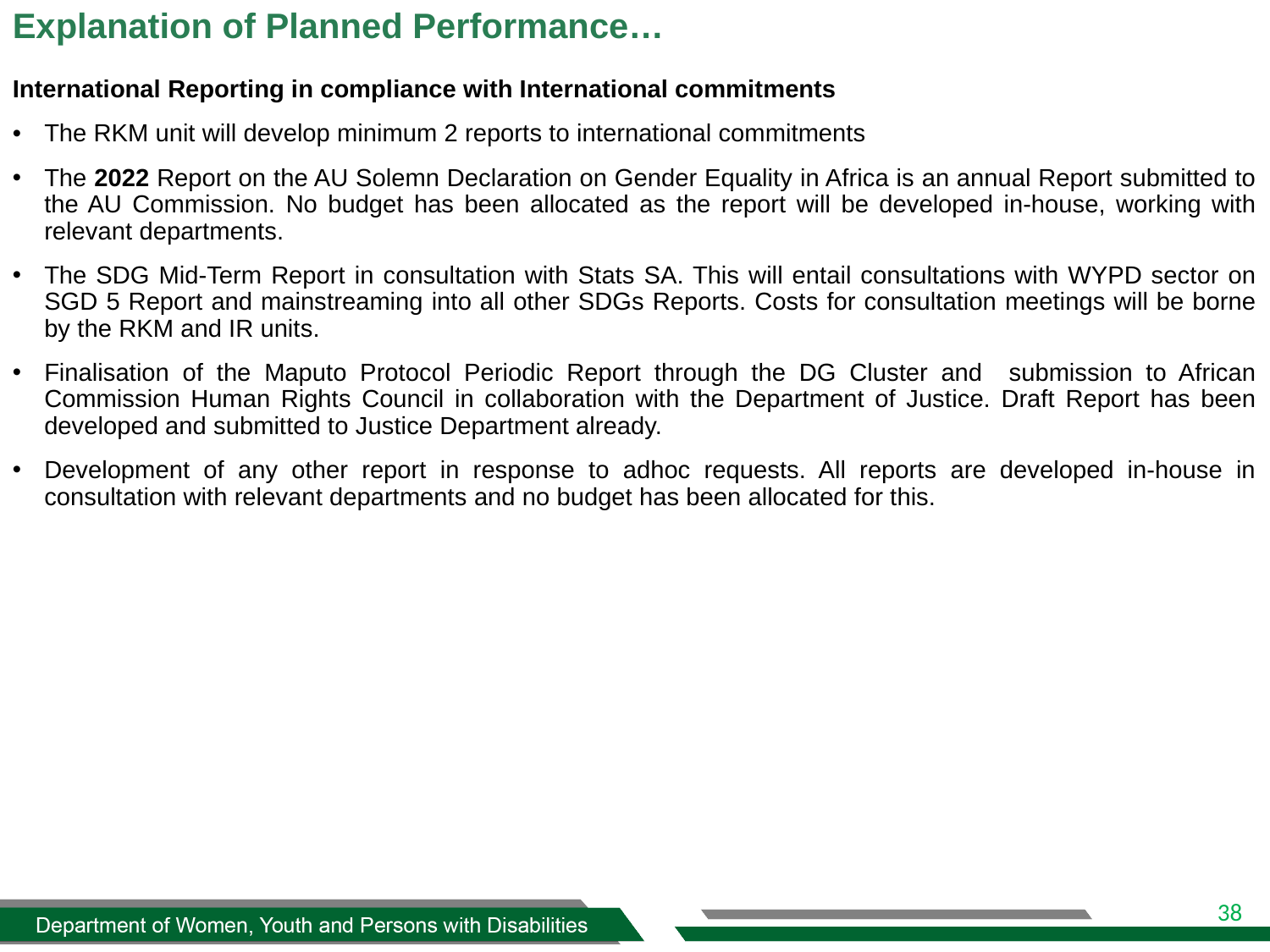

# Explanation of Planned Performance…
International Reporting in compliance with International commitments
The RKM unit will develop minimum 2 reports to international commitments
The 2022 Report on the AU Solemn Declaration on Gender Equality in Africa is an annual Report submitted to the AU Commission. No budget has been allocated as the report will be developed in-house, working with relevant departments.
The SDG Mid-Term Report in consultation with Stats SA. This will entail consultations with WYPD sector on SGD 5 Report and mainstreaming into all other SDGs Reports. Costs for consultation meetings will be borne by the RKM and IR units.
Finalisation of the Maputo Protocol Periodic Report through the DG Cluster and  submission to African Commission Human Rights Council in collaboration with the Department of Justice. Draft Report has been developed and submitted to Justice Department already.
Development of any other report in response to adhoc requests. All reports are developed in-house in consultation with relevant departments and no budget has been allocated for this.